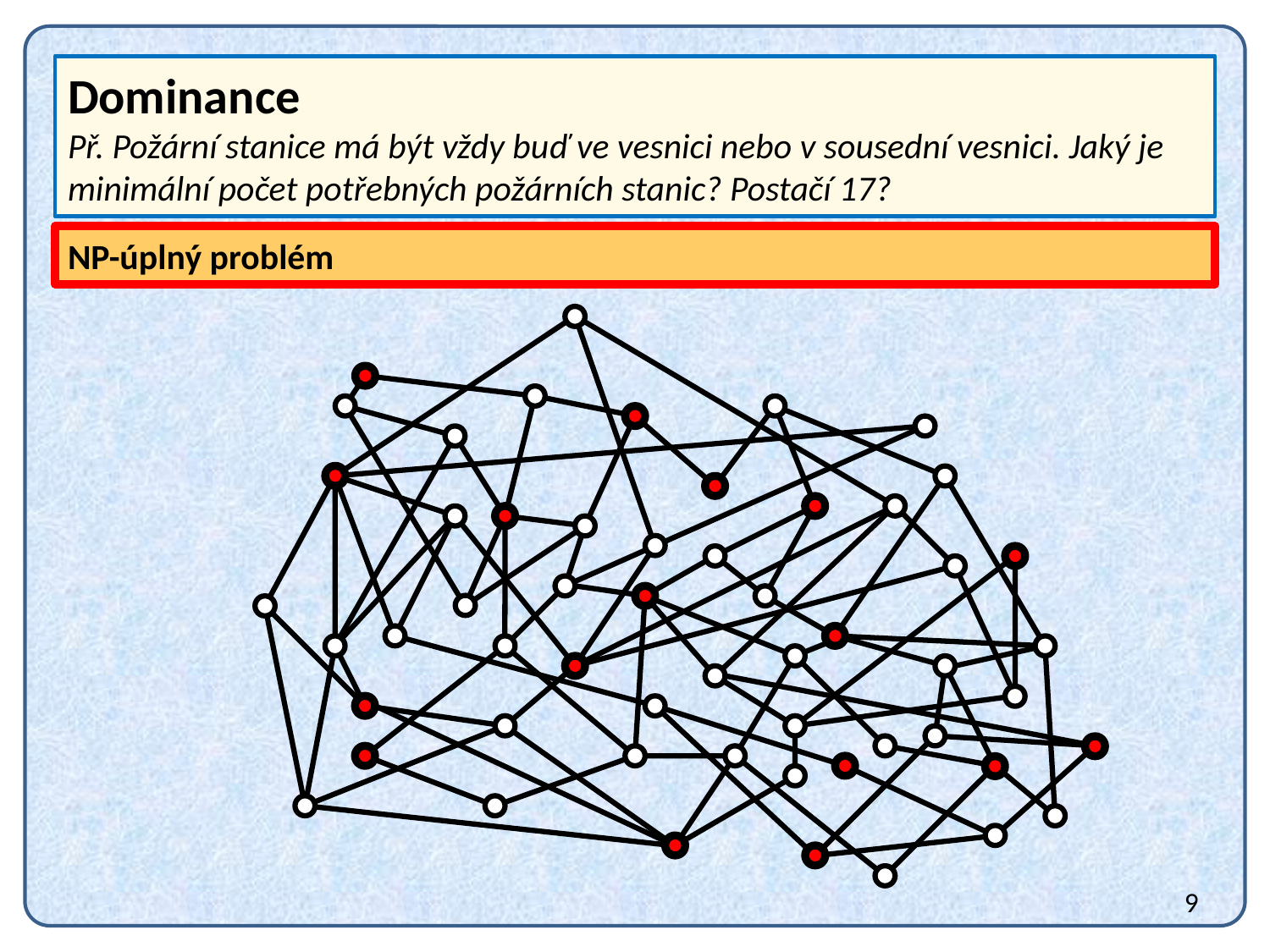

Dominance
Př. Požární stanice má být vždy buď ve vesnici nebo v sousední vesnici. Jaký je minimální počet potřebných požárních stanic? Postačí 17?
NP-úplný problém

9